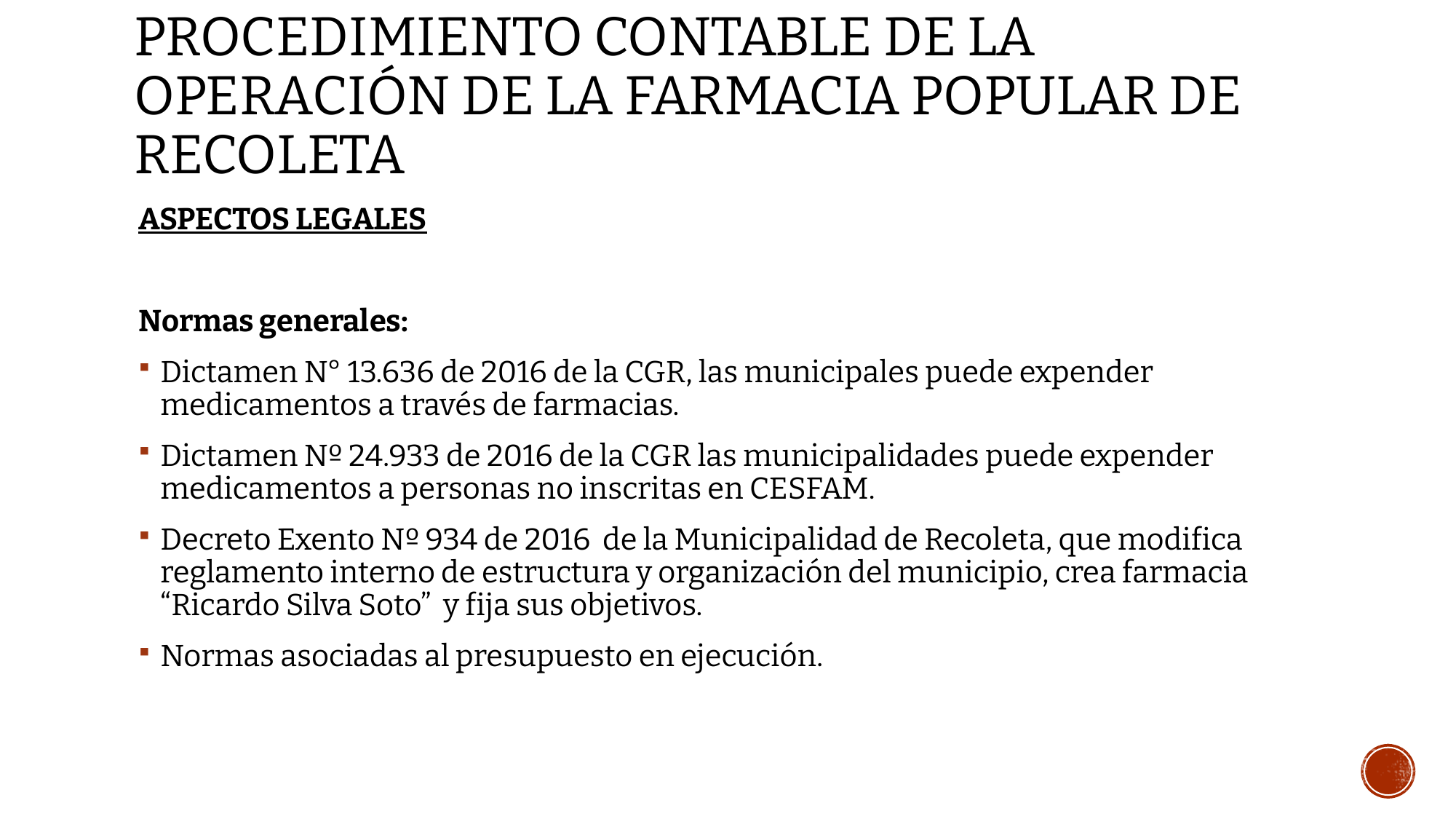

# procedimiento contable de la operación de la farmacia popular DE RECOLETA
ASPECTOS LEGALES

Normas generales:
Dictamen N° 13.636 de 2016 de la CGR, las municipales puede expender medicamentos a través de farmacias.
Dictamen Nº 24.933 de 2016 de la CGR las municipalidades puede expender medicamentos a personas no inscritas en CESFAM.
Decreto Exento Nº 934 de 2016  de la Municipalidad de Recoleta, que modifica reglamento interno de estructura y organización del municipio, crea farmacia “Ricardo Silva Soto”  y fija sus objetivos.
Normas asociadas al presupuesto en ejecución.